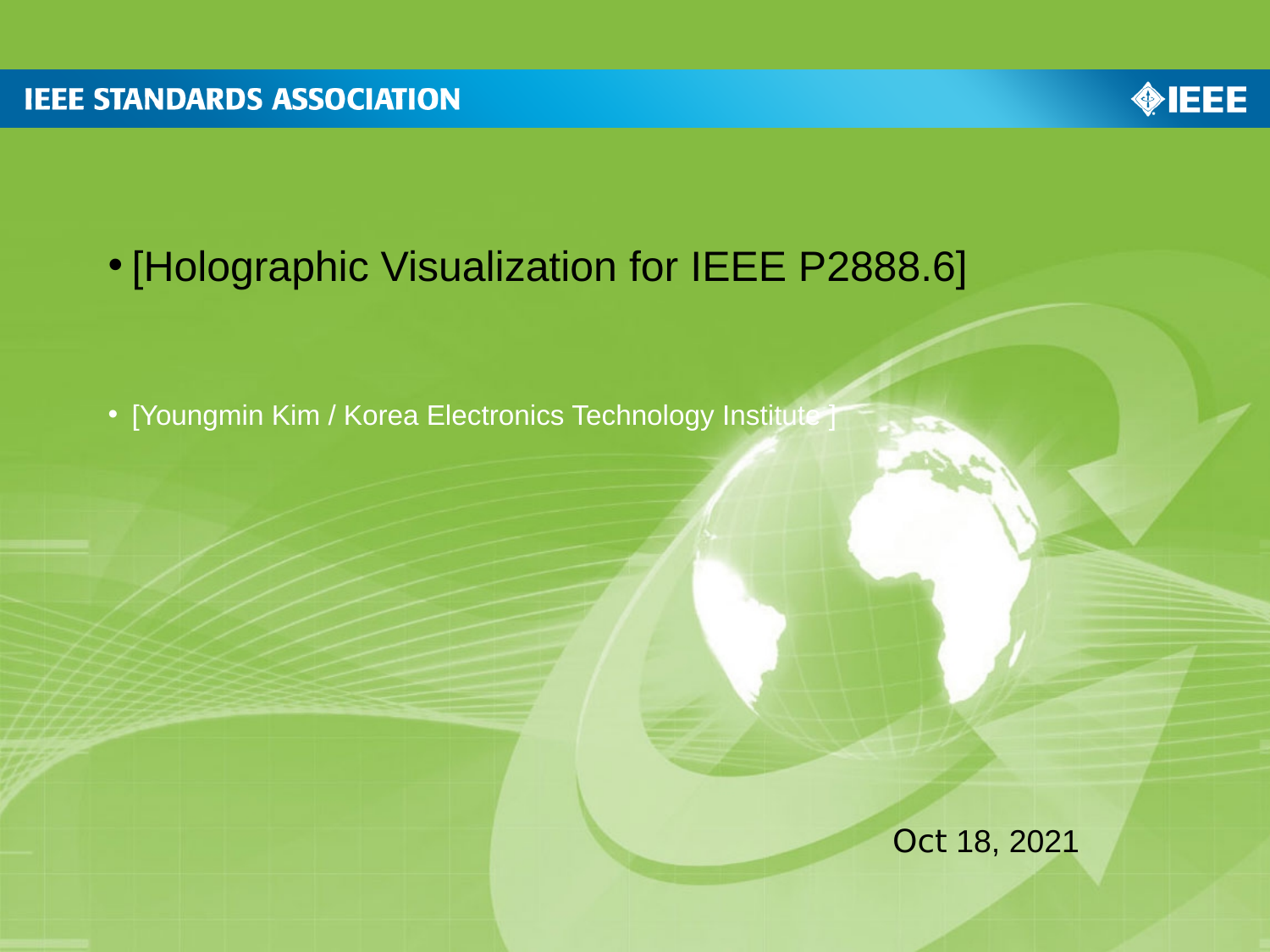

[Holographic Visualization for IEEE P2888.6]
[Youngmin Kim / Korea Electronics Technology Institute ]
Oct 18, 2021